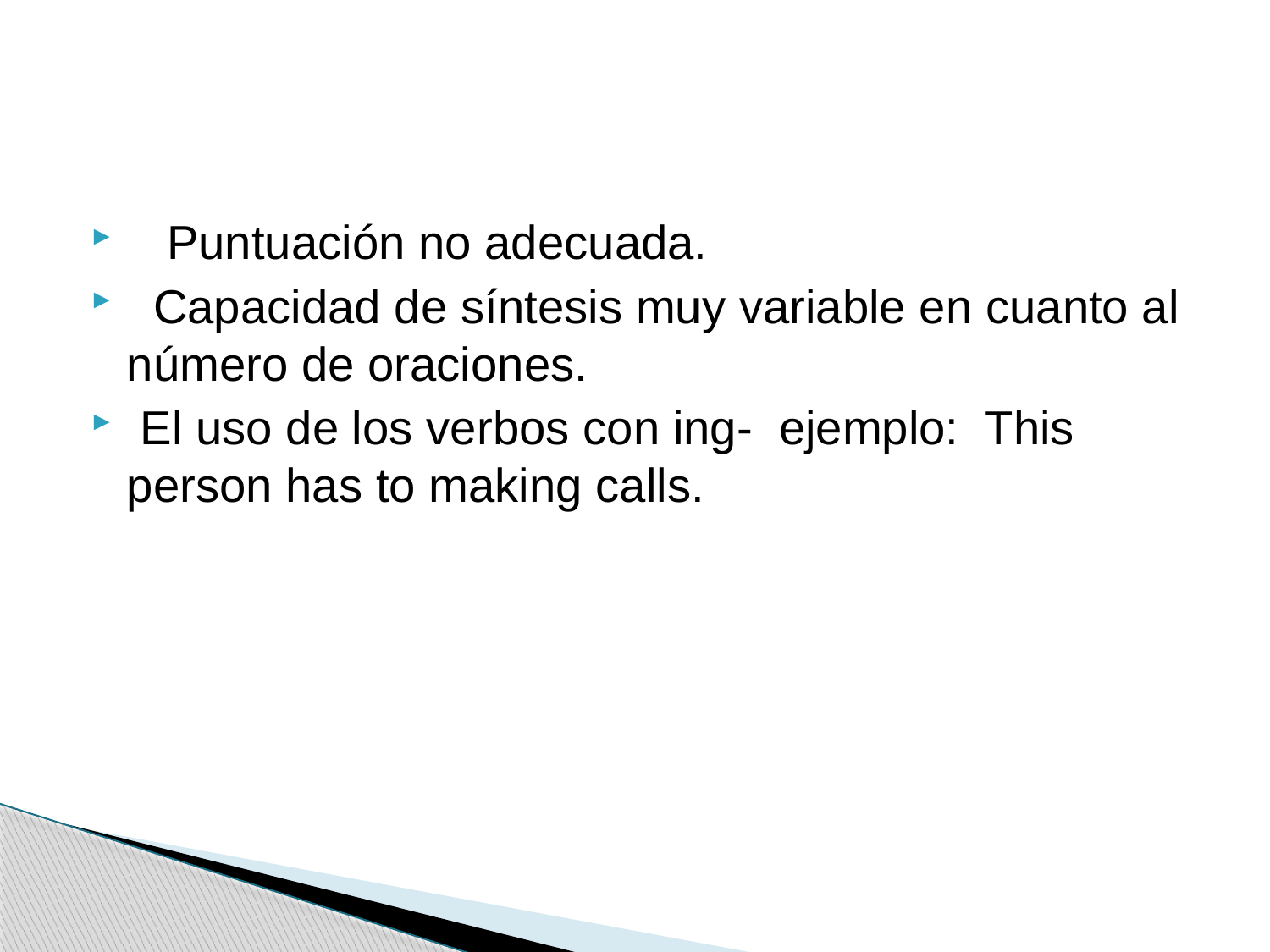

#
   Puntuación no adecuada.
  Capacidad de síntesis muy variable en cuanto al número de oraciones.
 El uso de los verbos con ing-  ejemplo:  This person has to making calls.